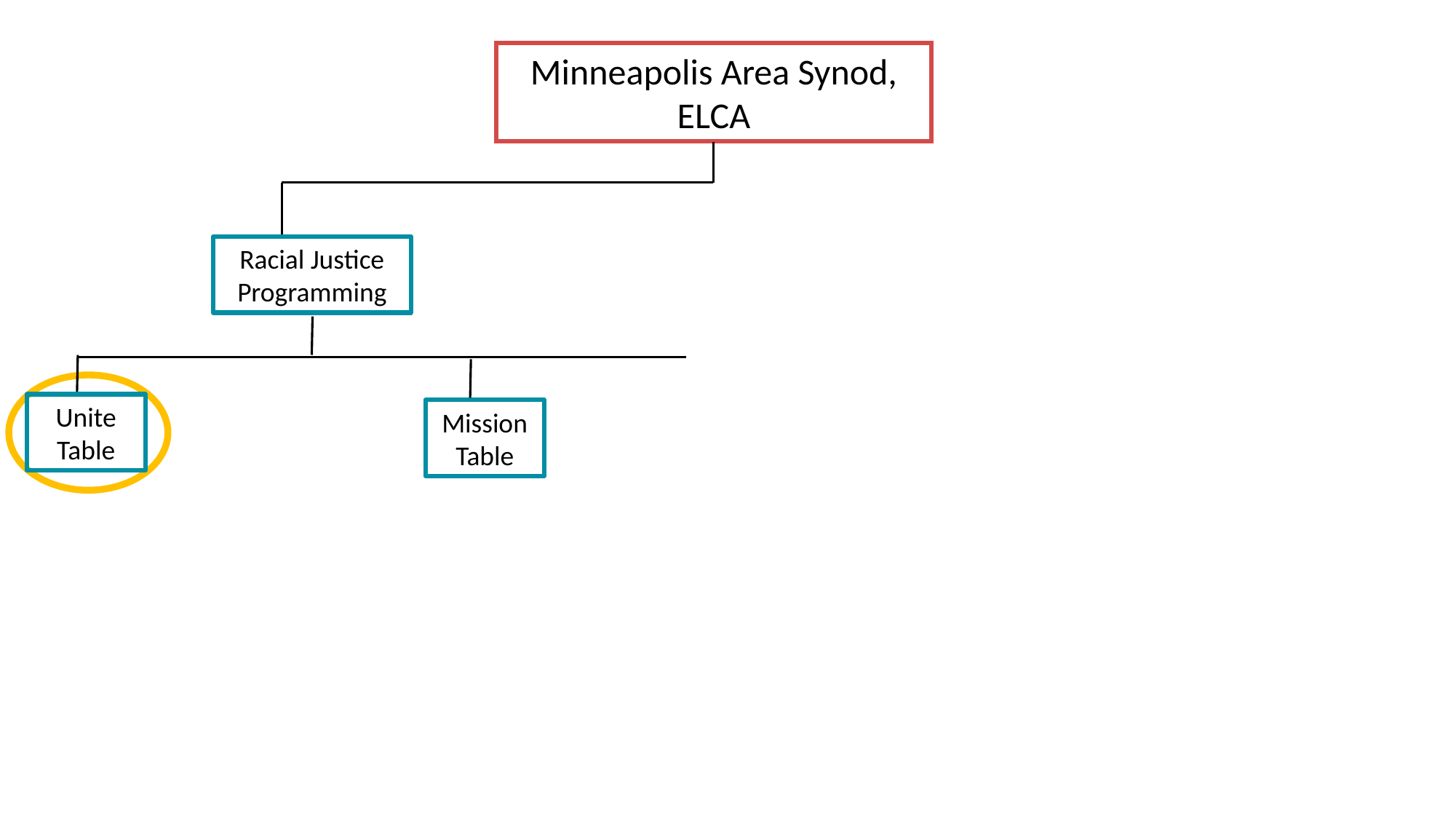

Minneapolis Area Synod, ELCA
Racial Justice Programming

Unite Table
Mission Table